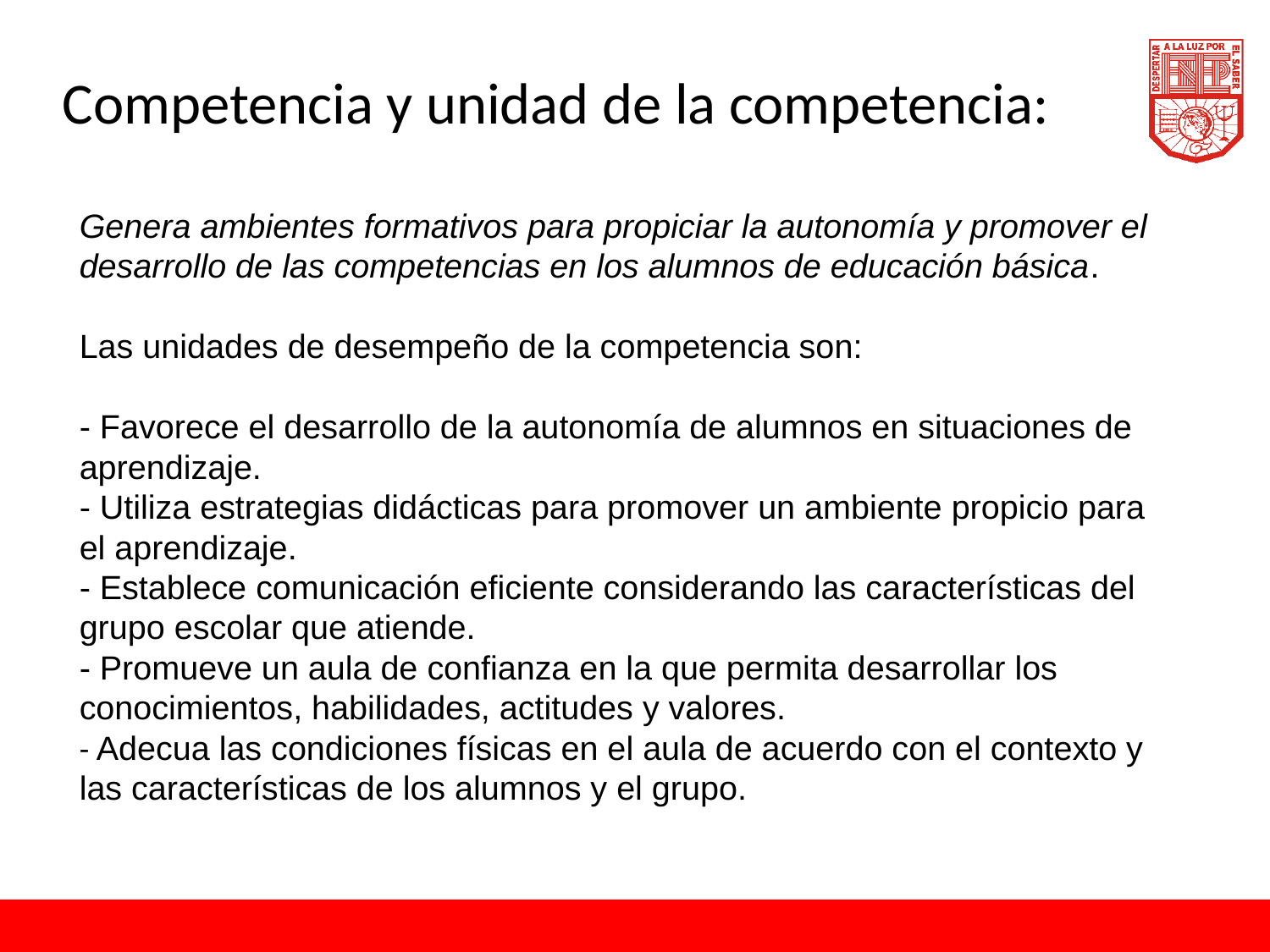

# Competencia y unidad de la competencia:
Genera ambientes formativos para propiciar la autonomía y promover el desarrollo de las competencias en los alumnos de educación básica.

Las unidades de desempeño de la competencia son:

- Favorece el desarrollo de la autonomía de alumnos en situaciones de aprendizaje.
- Utiliza estrategias didácticas para promover un ambiente propicio para el aprendizaje.
- Establece comunicación eficiente considerando las características del grupo escolar que atiende.
- Promueve un aula de confianza en la que permita desarrollar los conocimientos, habilidades, actitudes y valores.
- Adecua las condiciones físicas en el aula de acuerdo con el contexto y las características de los alumnos y el grupo.